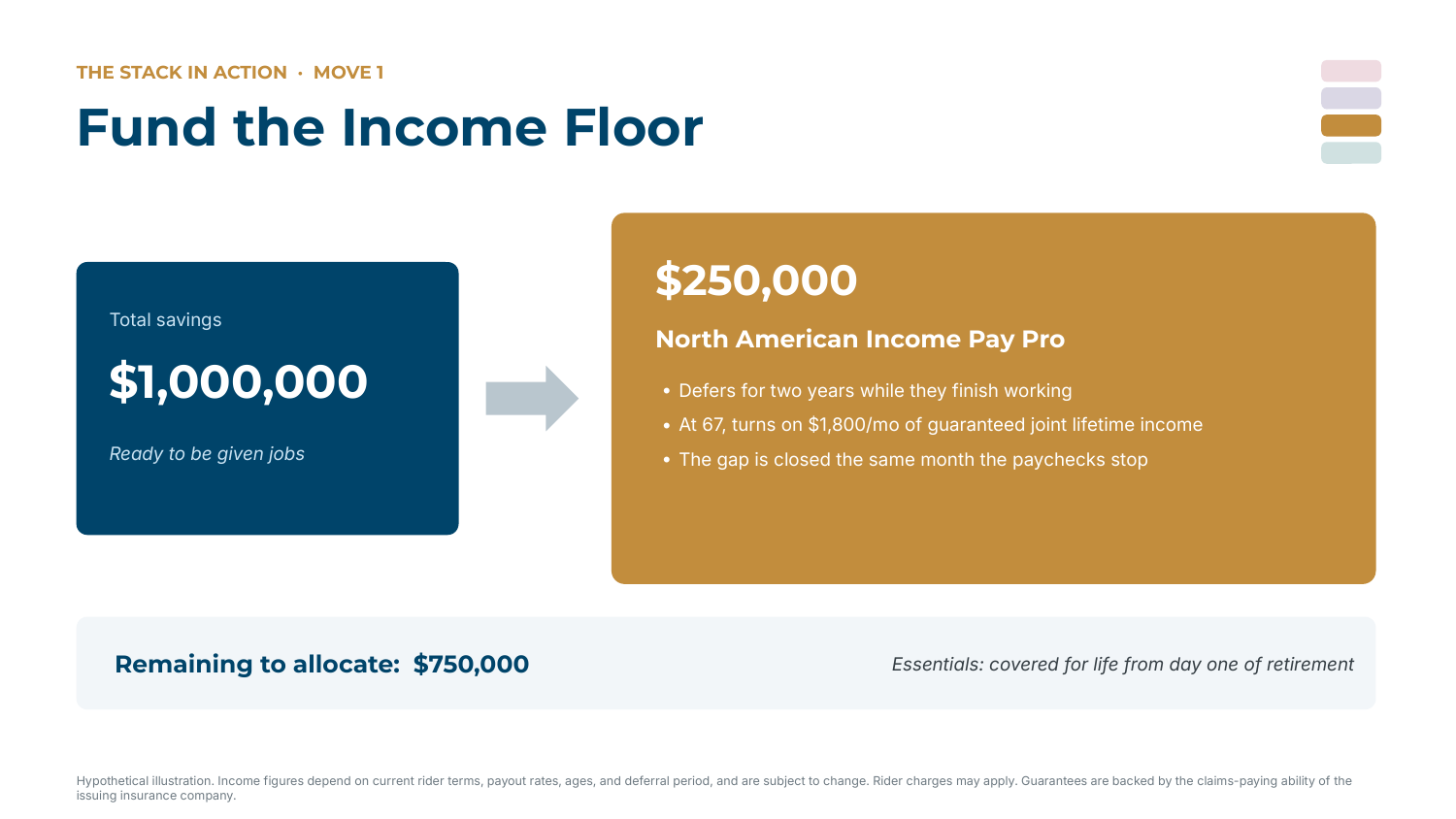

THE STACK IN ACTION  ·  MOVE 1

Fund the Income Floor

$250,000

Total savings
North American Income Pay Pro
$1,000,000

Defers for two years while they finish working
At 67, turns on $1,800/mo of guaranteed joint lifetime income
The gap is closed the same month the paychecks stop
Ready to be given jobs

Remaining to allocate:  $750,000
Essentials: covered for life from day one of retirement
Hypothetical illustration. Income figures depend on current rider terms, payout rates, ages, and deferral period, and are subject to change. Rider charges may apply. Guarantees are backed by the claims-paying ability of the issuing insurance company.